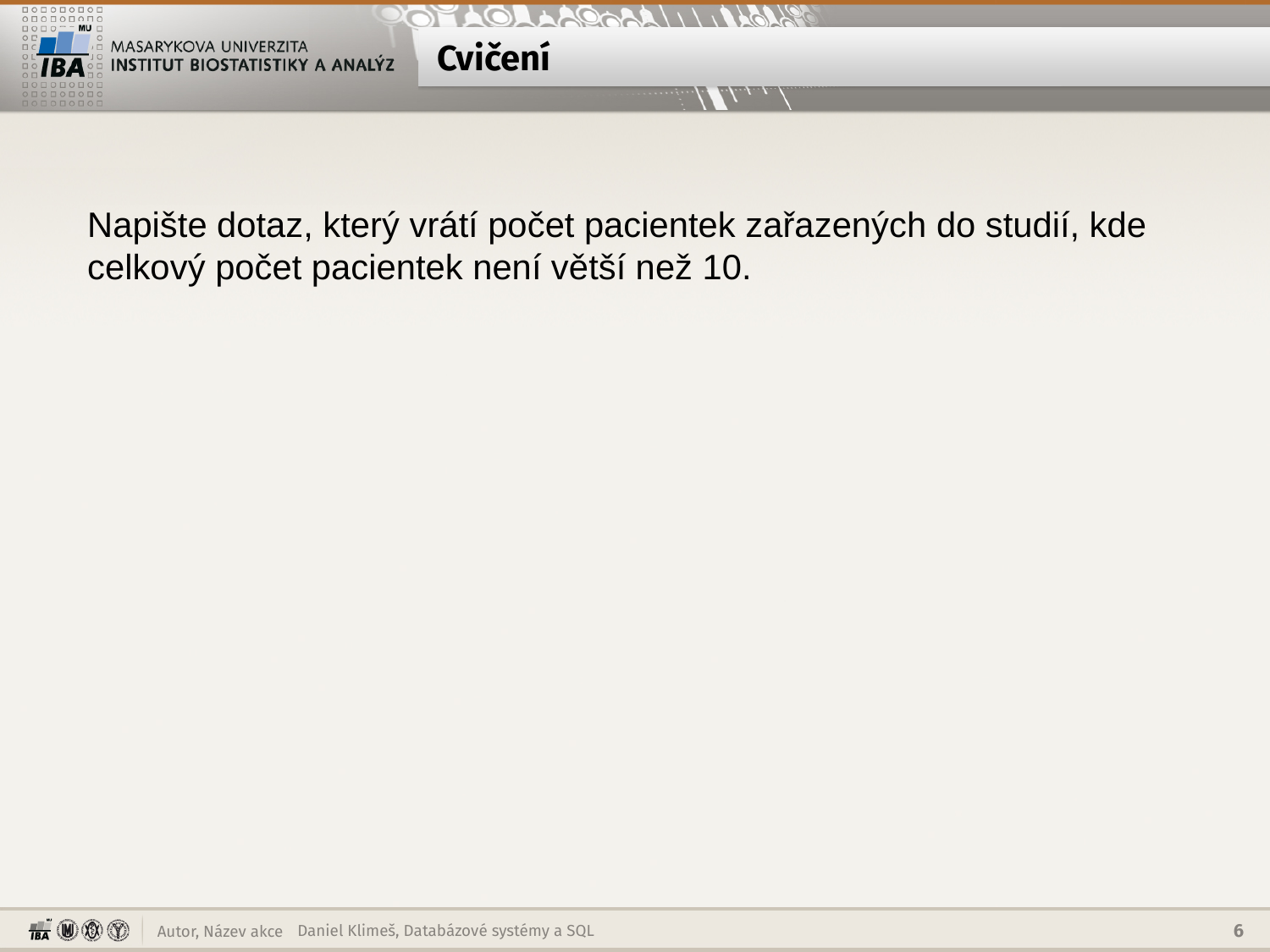

# Cvičení
Napište dotaz, který vrátí počet pacientek zařazených do studií, kde celkový počet pacientek není větší než 10.
Daniel Klimeš, Databázové systémy a SQL
6